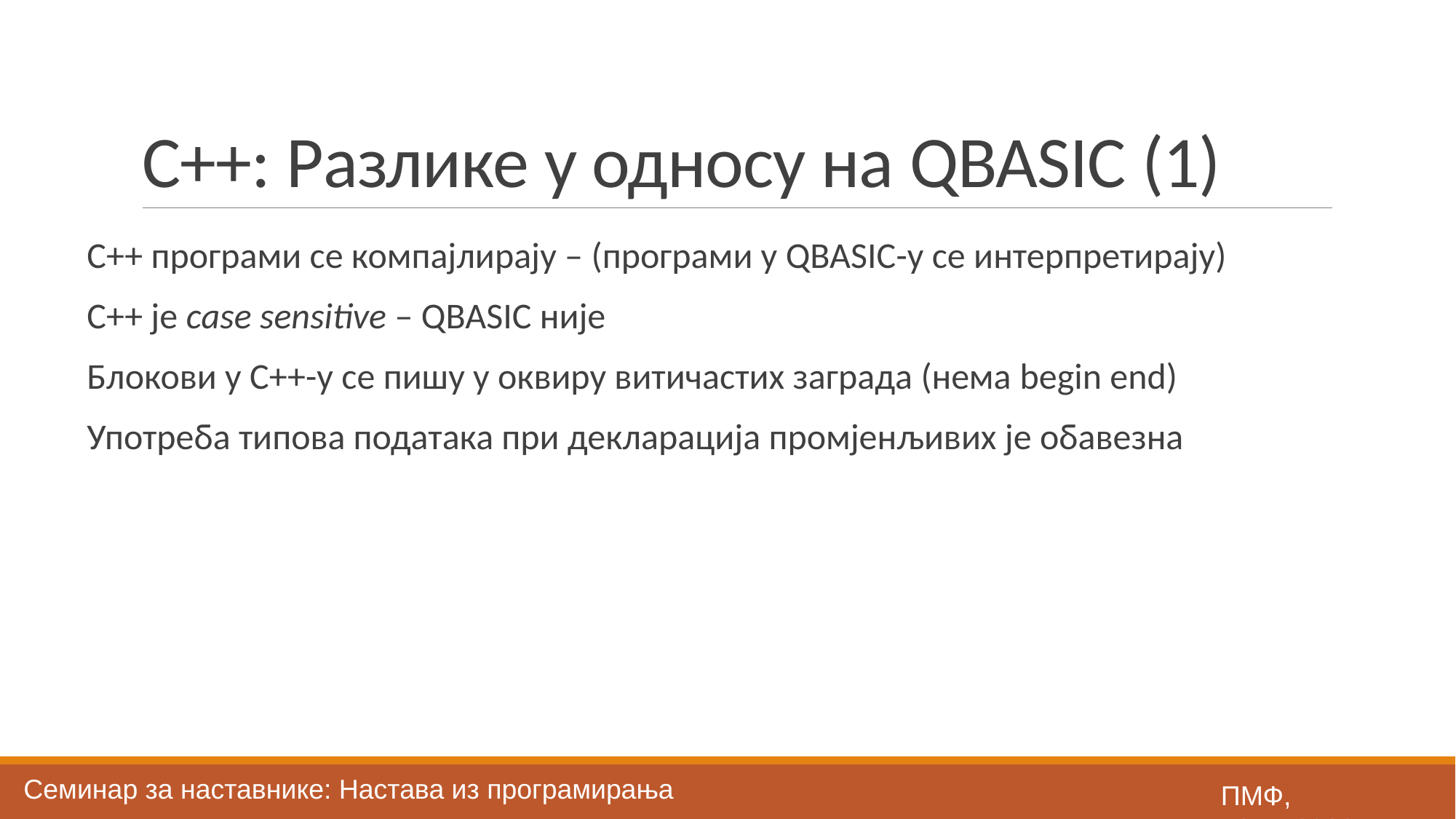

# C++: Разлике у односу на QBASIC (1)
C++ програми се компајлирају – (програми у QBASIC-у се интерпретирају)
C++ je case sensitive – QBASIC није
Блокови у C++-у се пишу у оквиру витичастих заграда (нема begin end)
Употреба типова података при декларација промјенљивих је обавезна

Семинар за наставнике: Настава из програмирања
ПМФ, 18.11.2023.